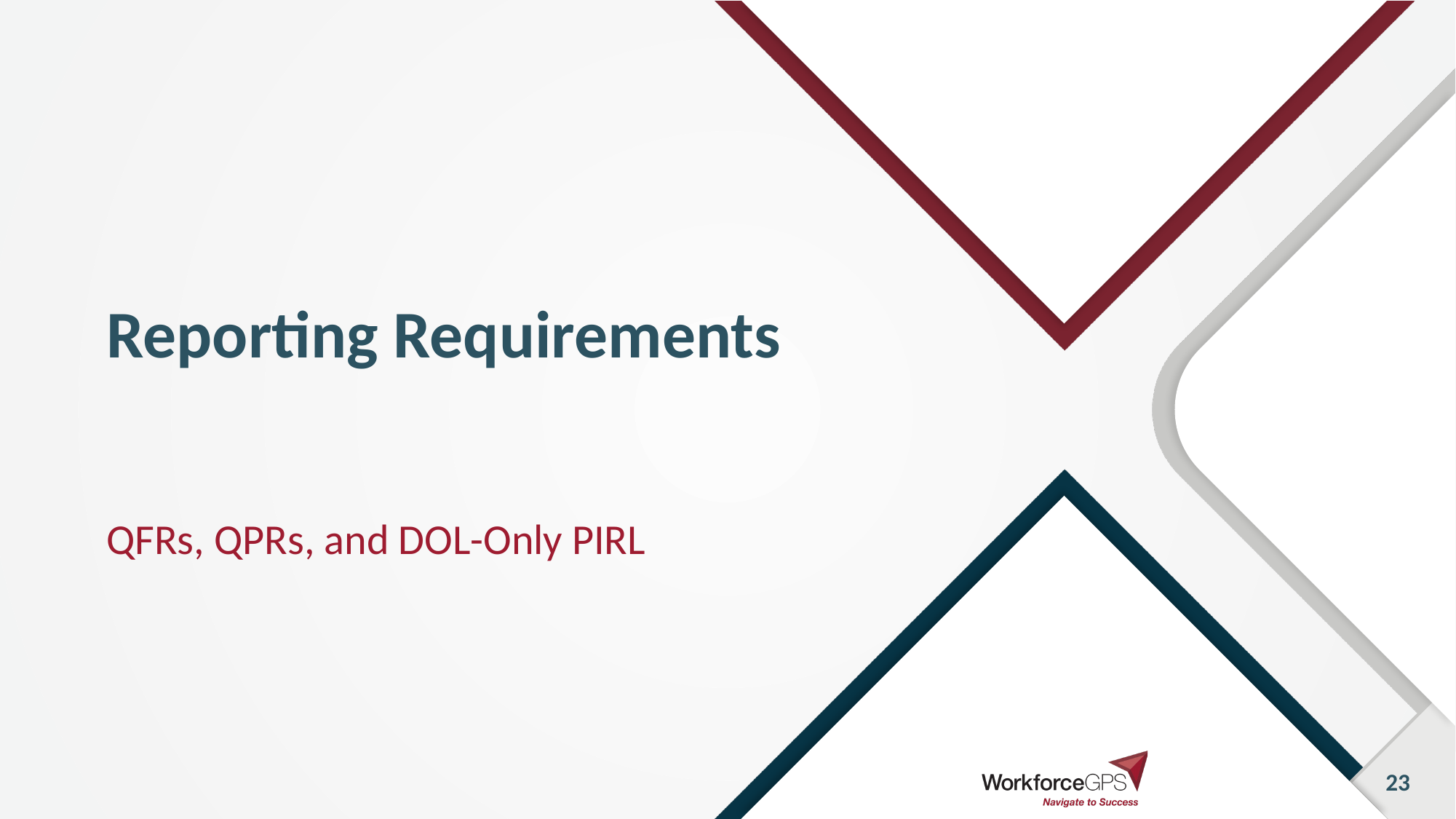

# Reporting Requirements
QFRs, QPRs, and DOL-Only PIRL
23